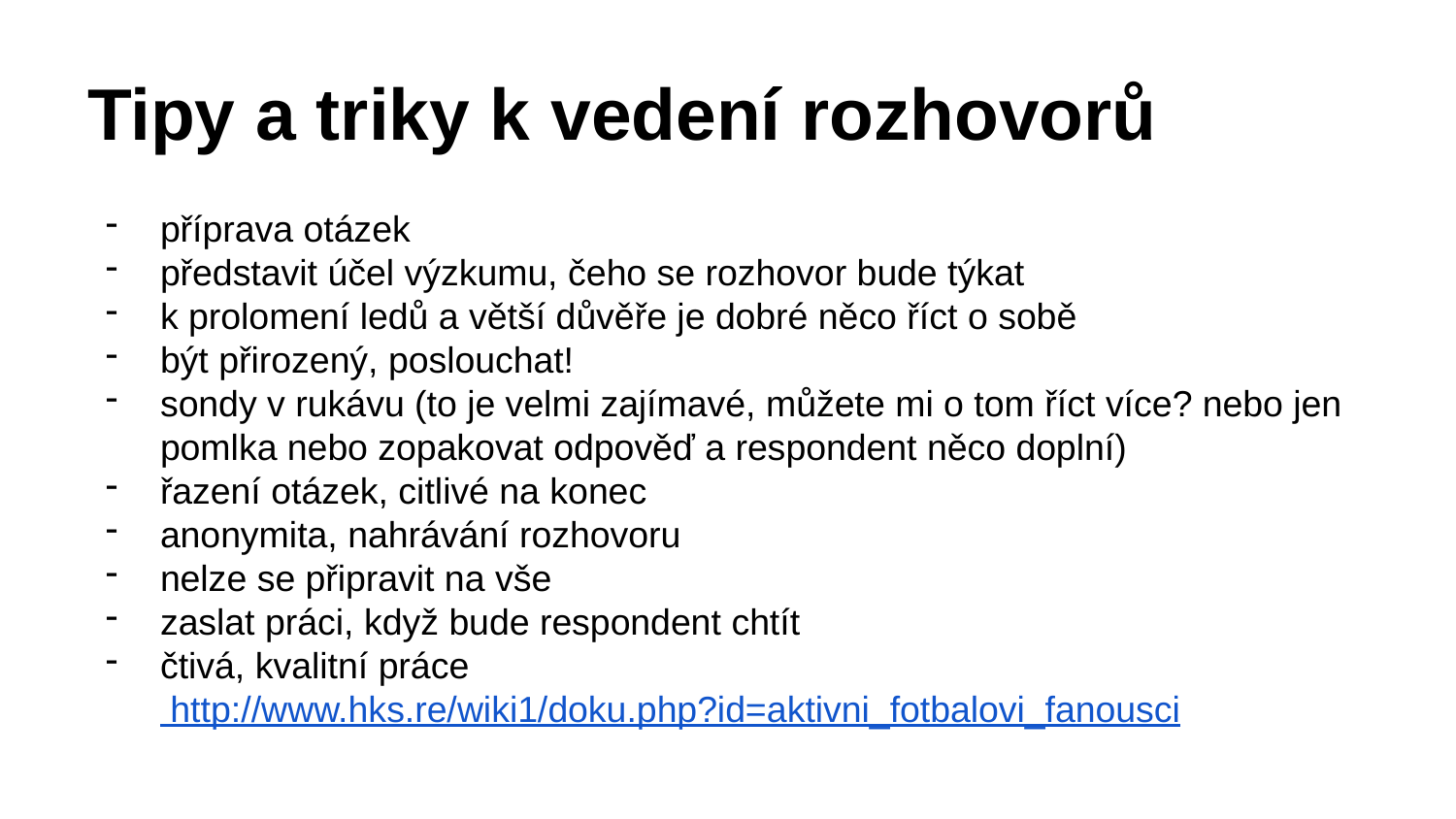

# Tipy a triky k vedení rozhovorů
příprava otázek
představit účel výzkumu, čeho se rozhovor bude týkat
k prolomení ledů a větší důvěře je dobré něco říct o sobě
být přirozený, poslouchat!
sondy v rukávu (to je velmi zajímavé, můžete mi o tom říct více? nebo jen pomlka nebo zopakovat odpověď a respondent něco doplní)
řazení otázek, citlivé na konec
anonymita, nahrávání rozhovoru
nelze se připravit na vše
zaslat práci, když bude respondent chtít
čtivá, kvalitní práce http://www.hks.re/wiki1/doku.php?id=aktivni_fotbalovi_fanousci